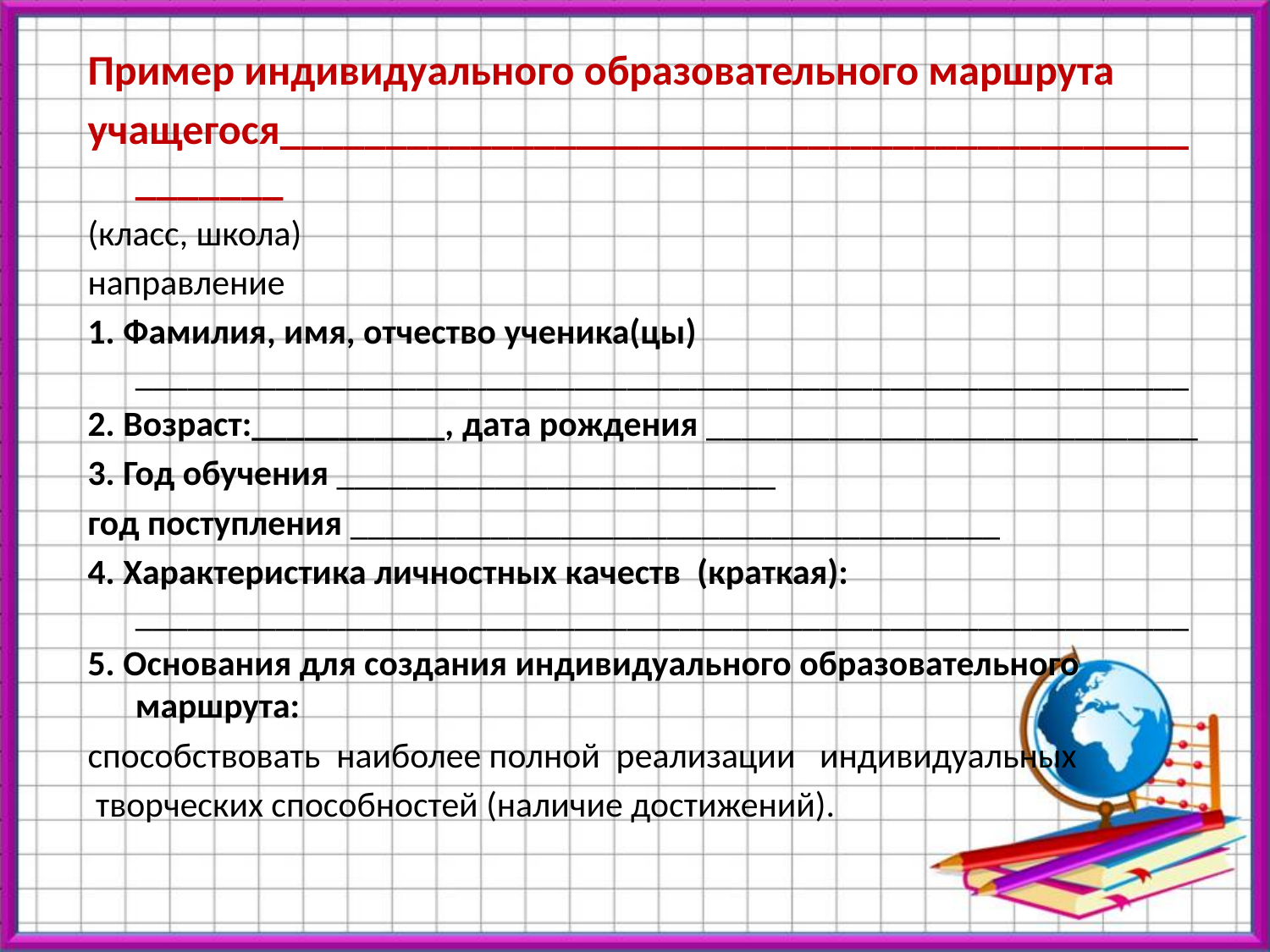

Пример индивидуального образовательного маршрута
учащегося__________________________________________________
(класс, школа)
направление
1. Фамилия, имя, отчество ученика(цы) ____________________________________________________________
2. Возраст:___________, дата рождения ____________________________
3. Год обучения _________________________
год поступления _____________________________________
4. Характеристика личностных качеств  (краткая): ____________________________________________________________
5. Основания для создания индивидуального образовательного маршрута:
способствовать  наиболее полной  реализации   индивидуальных
 творческих способностей (наличие достижений).